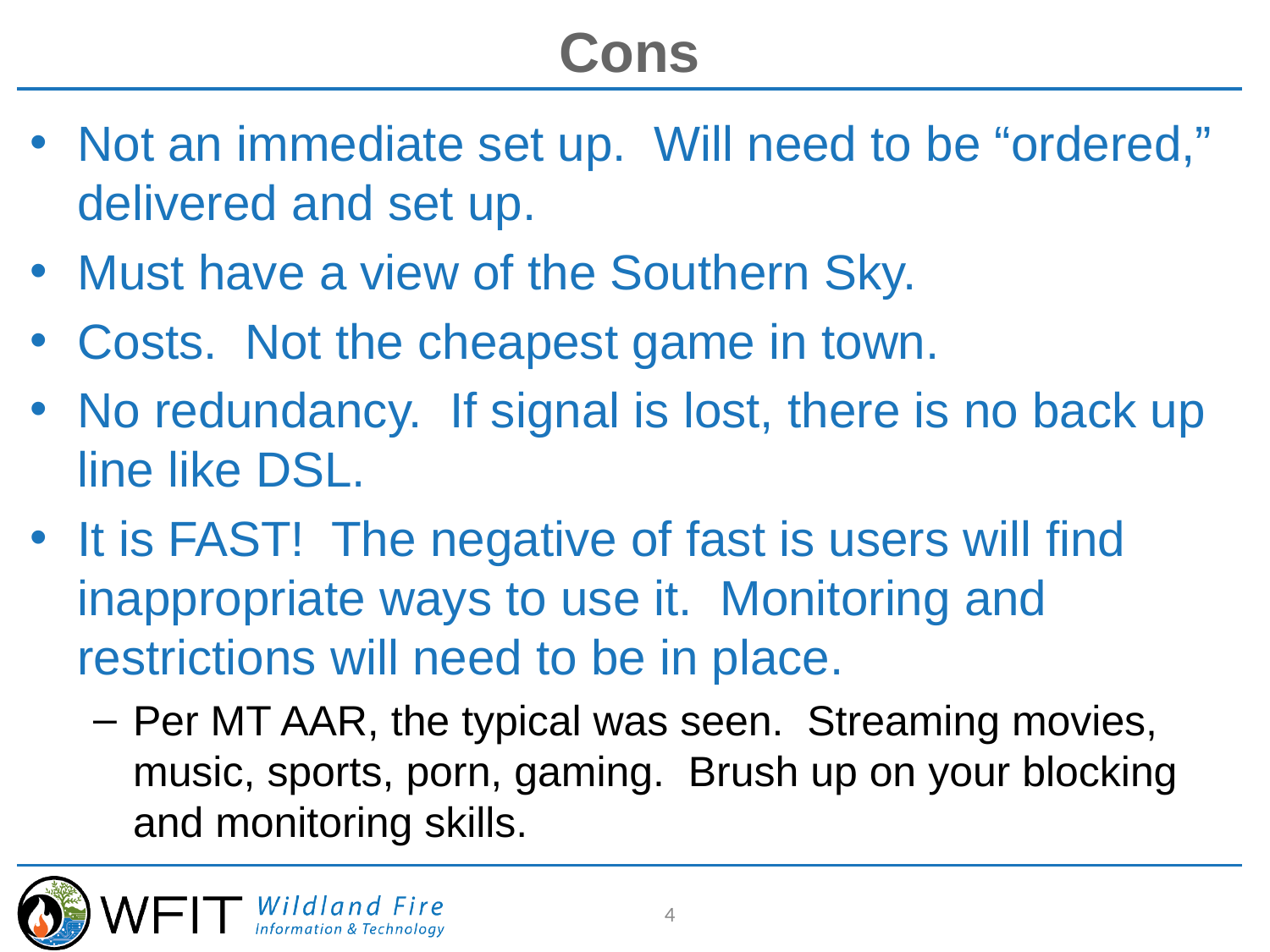

# Cons
Not an immediate set up.  Will need to be “ordered,” delivered and set up.
Must have a view of the Southern Sky.
Costs.  Not the cheapest game in town.
No redundancy.  If signal is lost, there is no back up line like DSL.
It is FAST!  The negative of fast is users will find inappropriate ways to use it.  Monitoring and restrictions will need to be in place.
Per MT AAR, the typical was seen.  Streaming movies, music, sports, porn, gaming.  Brush up on your blocking and monitoring skills.